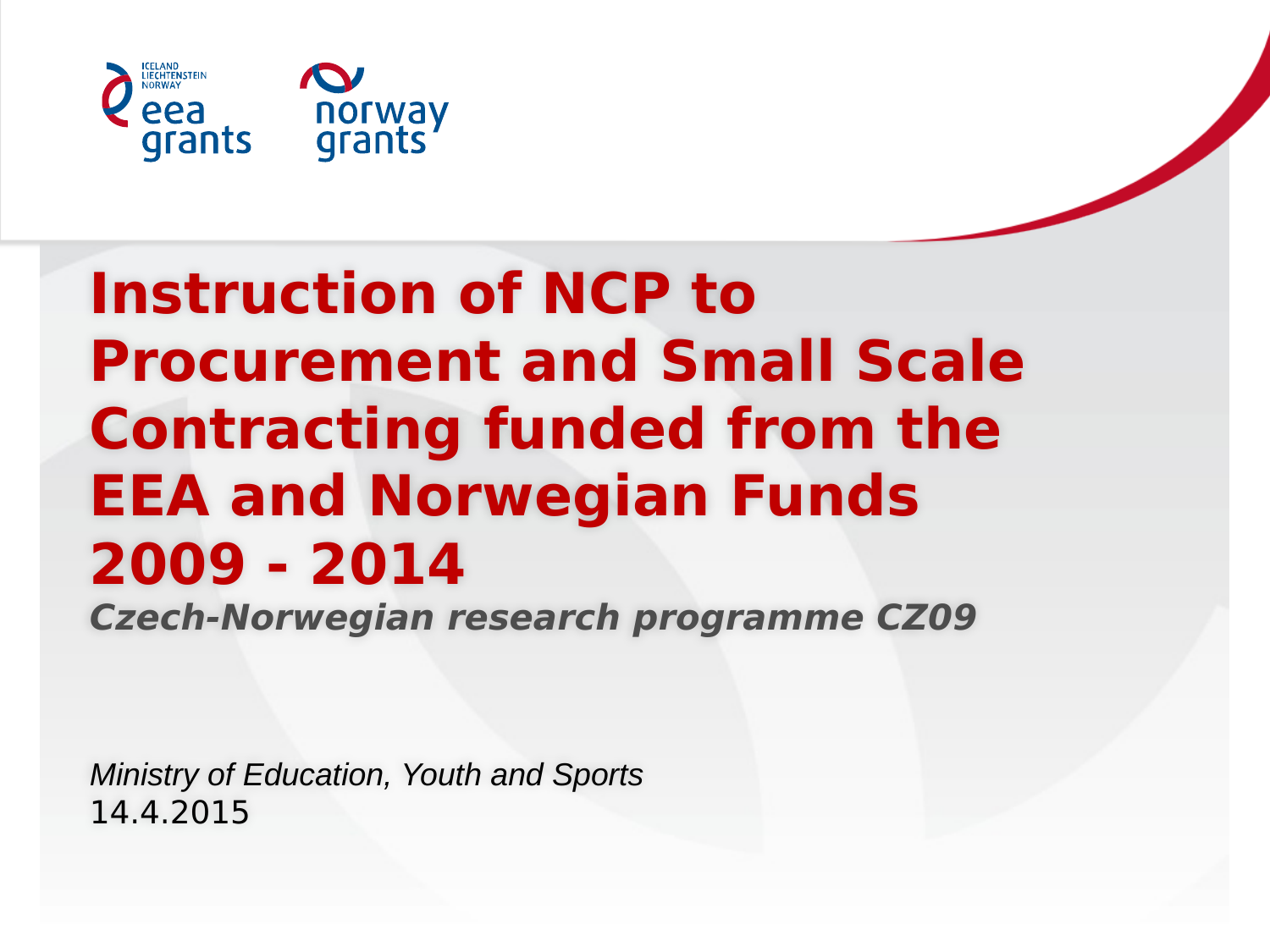

Instruction of NCP to Procurement and Small Scale Contracting funded from the EEA and Norwegian Funds 2009 - 2014
Czech-Norwegian research programme CZ09

Ministry of Education, Youth and Sports
14.4.2015